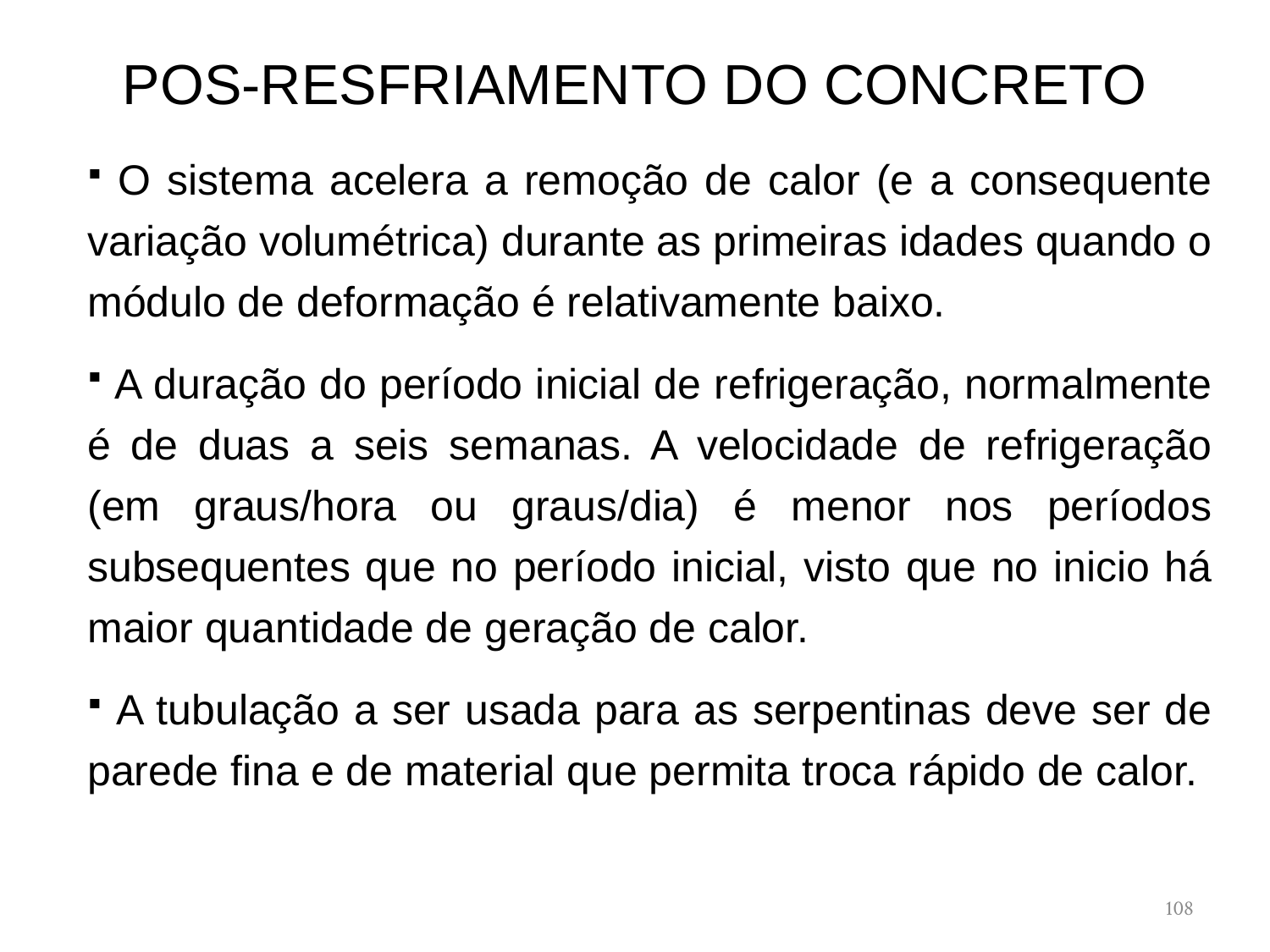

# POS-RESFRIAMENTO DO CONCRETO
 O sistema acelera a remoção de calor (e a consequente variação volumétrica) durante as primeiras idades quando o módulo de deformação é relativamente baixo.
 A duração do período inicial de refrigeração, normalmente é de duas a seis semanas. A velocidade de refrigeração (em graus/hora ou graus/dia) é menor nos períodos subsequentes que no período inicial, visto que no inicio há maior quantidade de geração de calor.
 A tubulação a ser usada para as serpentinas deve ser de parede fina e de material que permita troca rápido de calor.
108